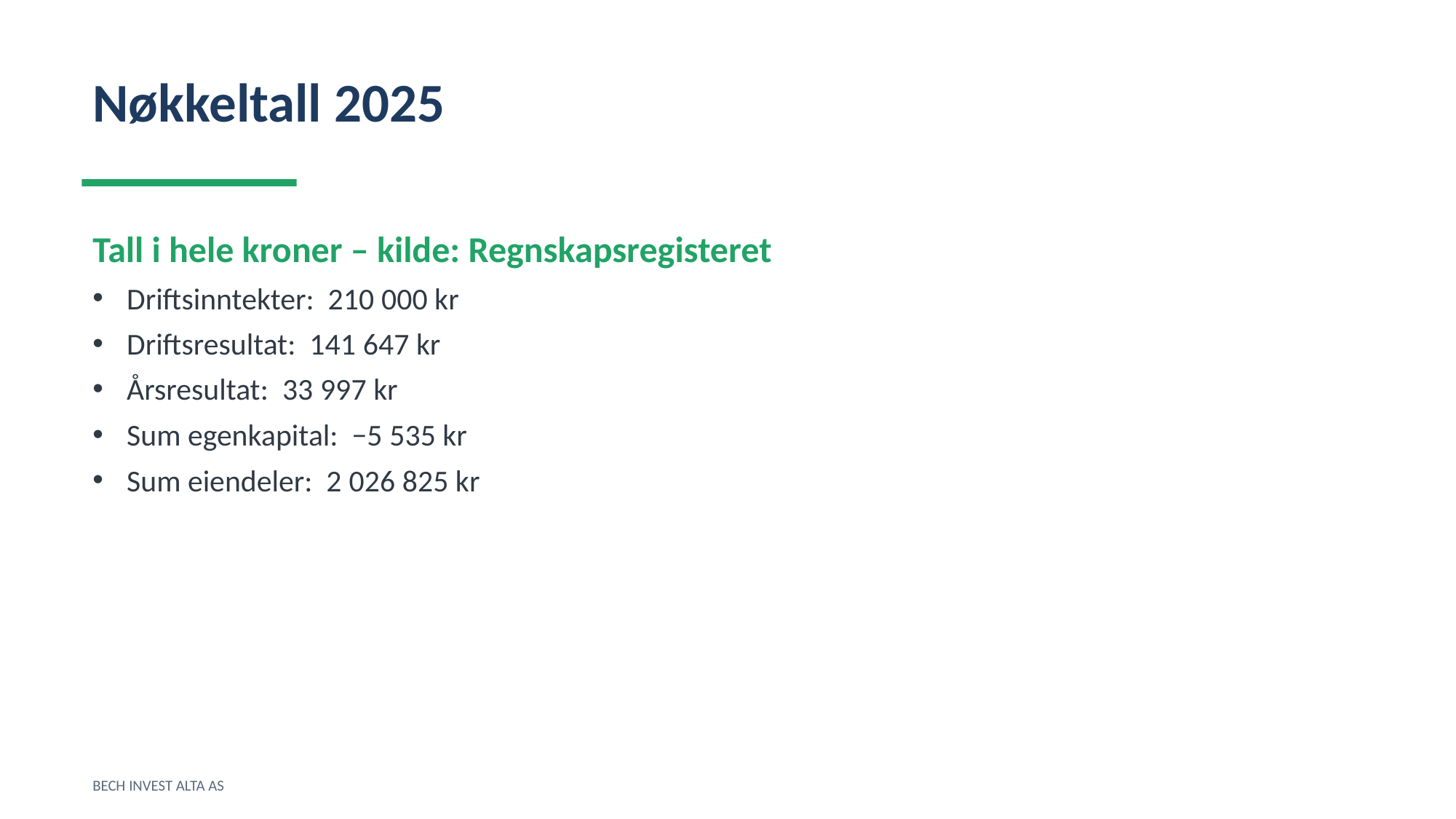

Nøkkeltall 2025

Tall i hele kroner – kilde: Regnskapsregisteret
Driftsinntekter:  210 000 kr
Driftsresultat:  141 647 kr
Årsresultat:  33 997 kr
Sum egenkapital:  −5 535 kr
Sum eiendeler:  2 026 825 kr
BECH INVEST ALTA AS